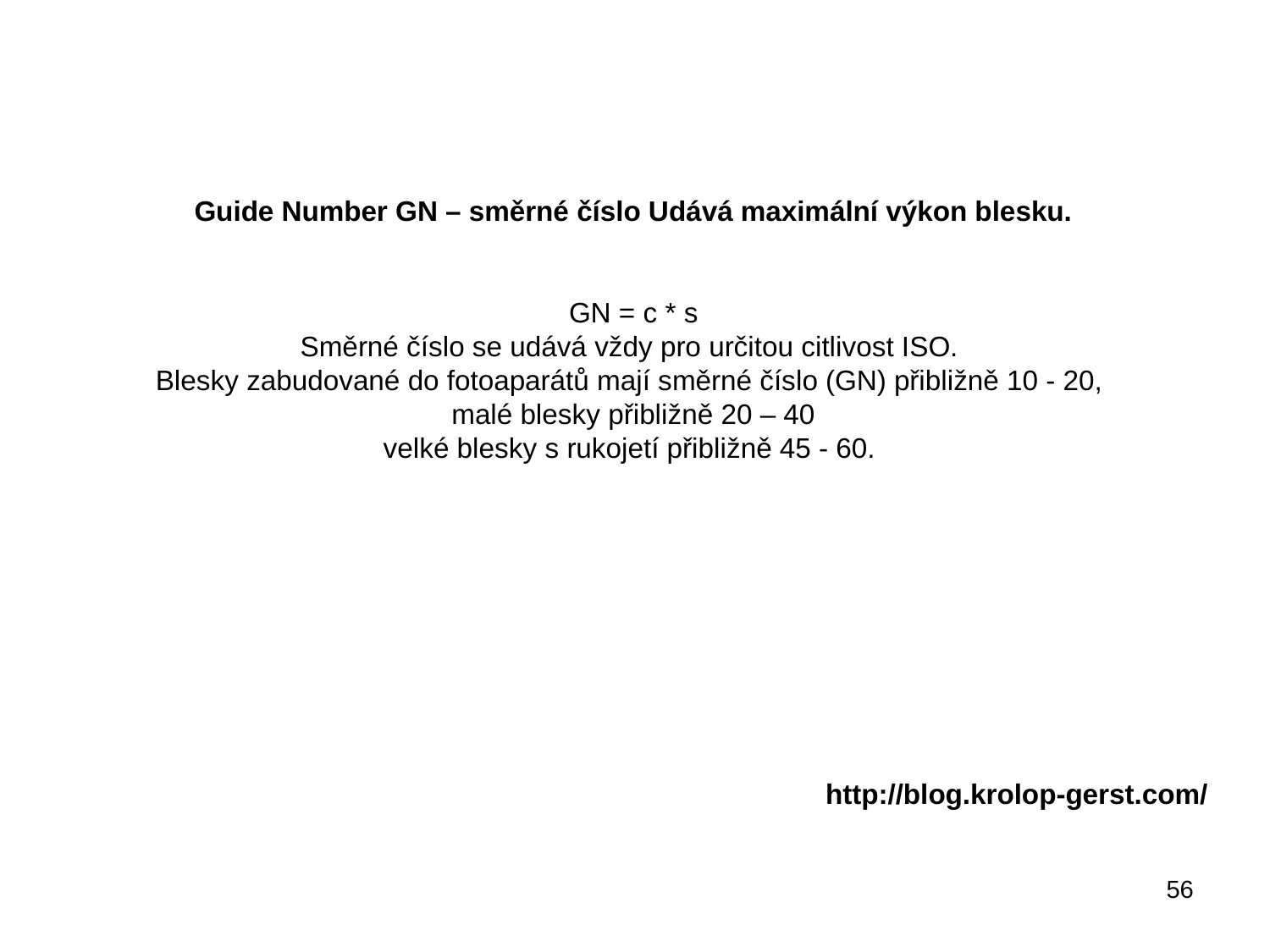

Guide Number GN – směrné číslo Udává maximální výkon blesku.

GN = c * s
Směrné číslo se udává vždy pro určitou citlivost ISO.
Blesky zabudované do fotoaparátů mají směrné číslo (GN) přibližně 10 - 20,
malé blesky přibližně 20 – 40
velké blesky s rukojetí přibližně 45 - 60.
http://blog.krolop-gerst.com/
56